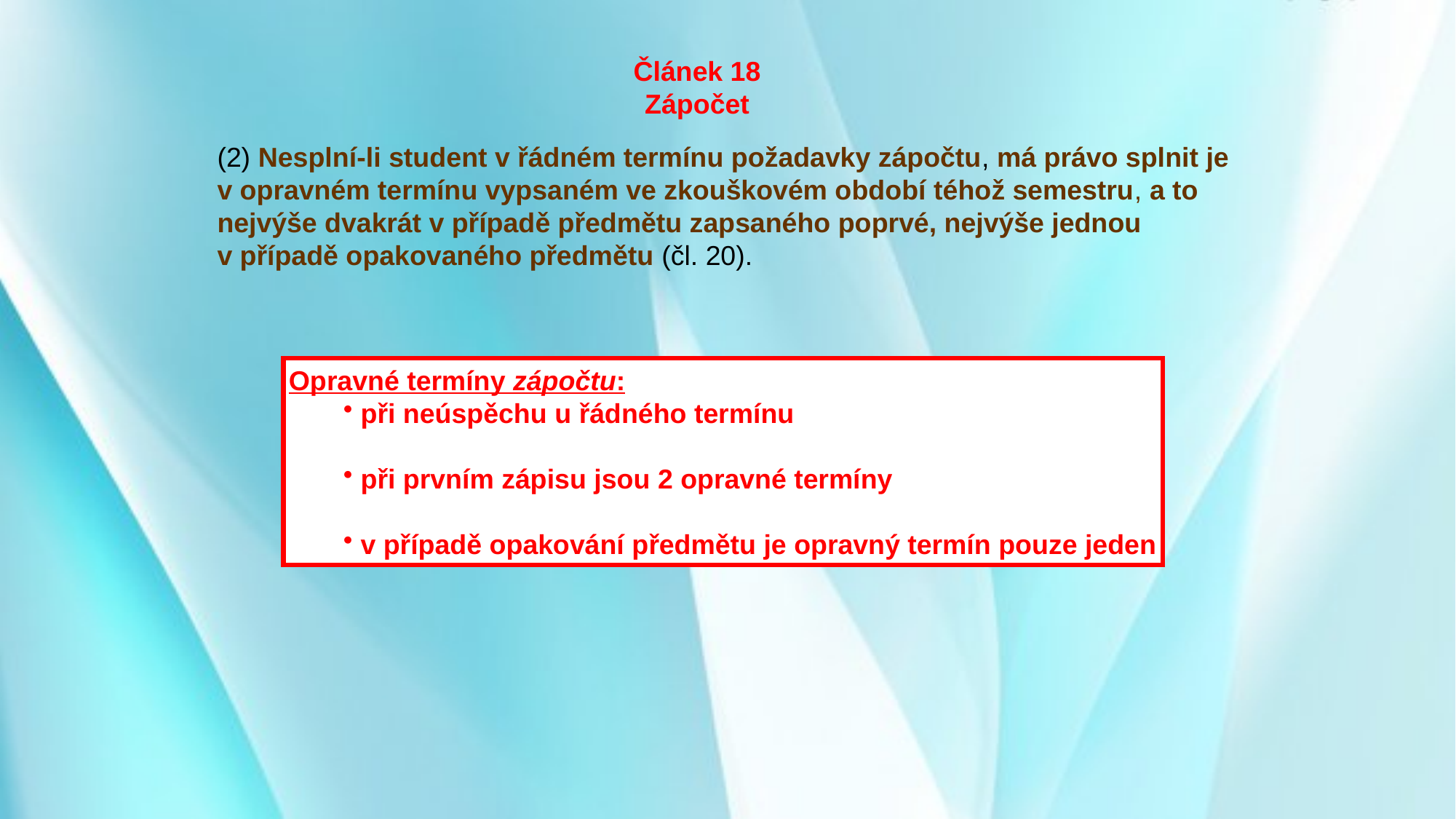

Článek 18
Zápočet
(2) Nesplní-li student v řádném termínu požadavky zápočtu, má právo splnit je v opravném termínu vypsaném ve zkouškovém období téhož semestru, a to nejvýše dvakrát v případě předmětu zapsaného poprvé, nejvýše jednou v případě opakovaného předmětu (čl. 20).
Opravné termíny zápočtu:
 při neúspěchu u řádného termínu

 při prvním zápisu jsou 2 opravné termíny

 v případě opakování předmětu je opravný termín pouze jeden